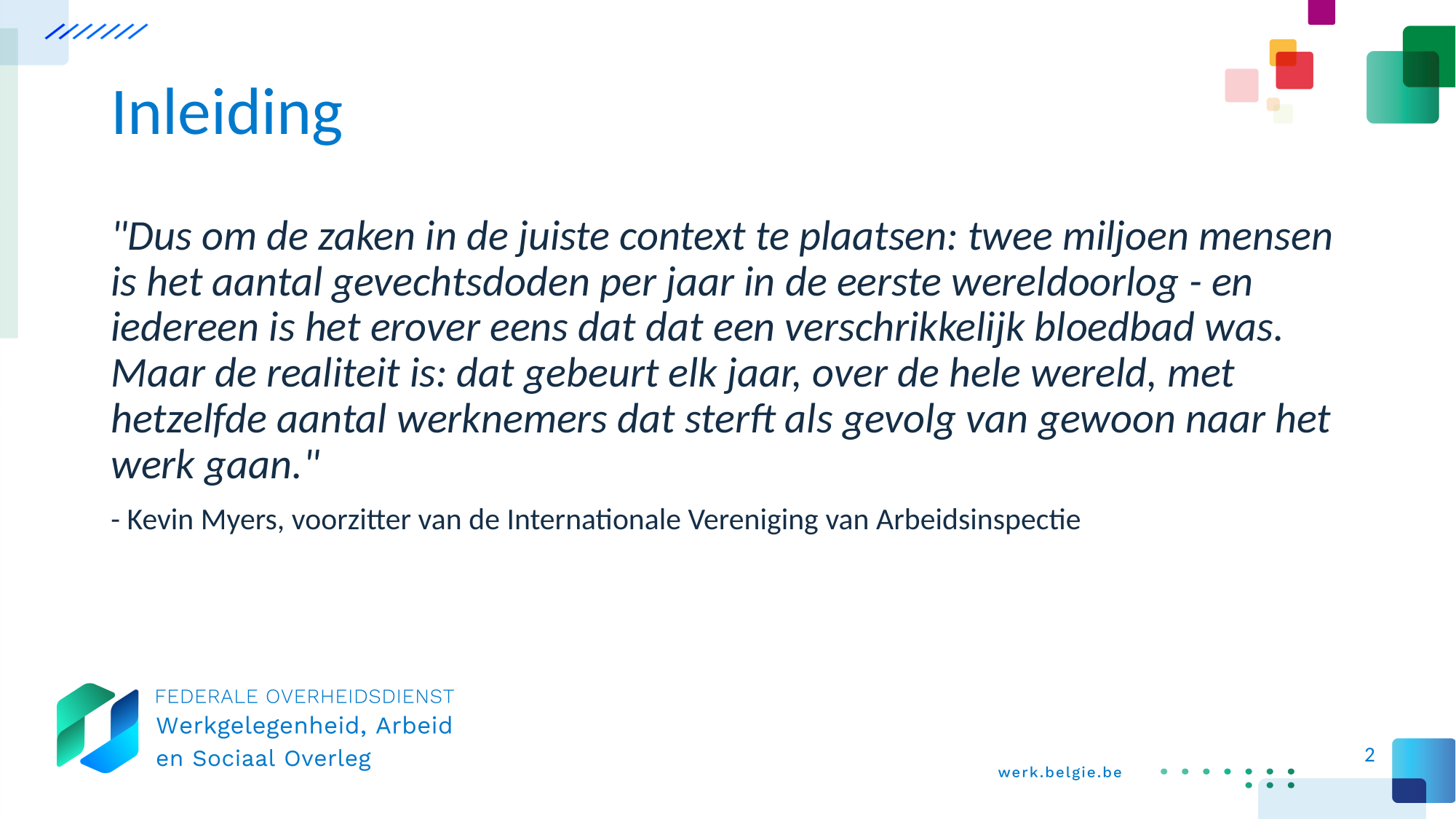

# Inleiding
"Dus om de zaken in de juiste context te plaatsen: twee miljoen mensen is het aantal gevechtsdoden per jaar in de eerste wereldoorlog - en iedereen is het erover eens dat dat een verschrikkelijk bloedbad was. Maar de realiteit is: dat gebeurt elk jaar, over de hele wereld, met hetzelfde aantal werknemers dat sterft als gevolg van gewoon naar het werk gaan."
- Kevin Myers, voorzitter van de Internationale Vereniging van Arbeidsinspectie
2